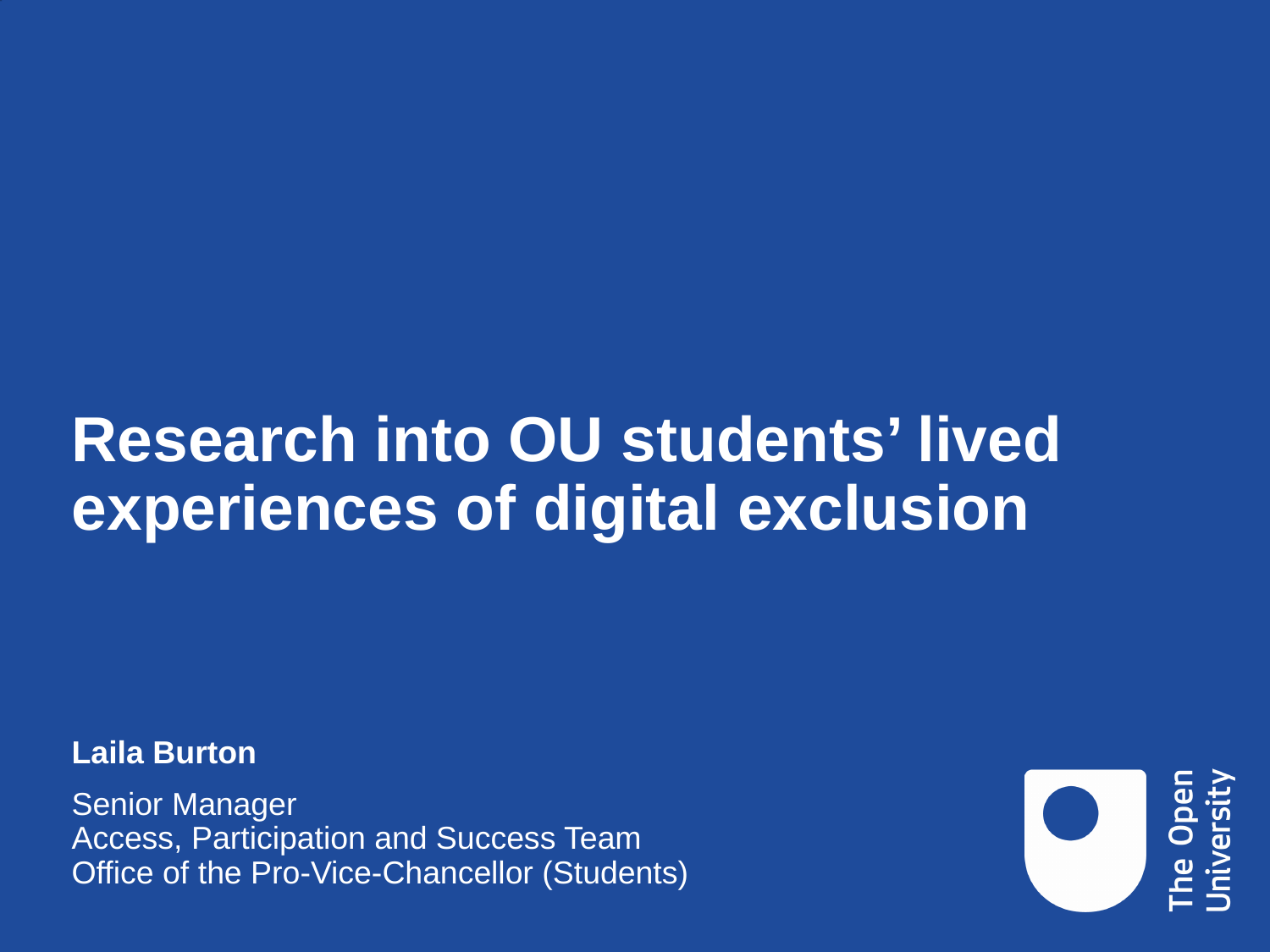

# Research into OU students’ lived experiences of digital exclusion

Laila Burton
Senior Manager
Access, Participation and Success Team
Office of the Pro-Vice-Chancellor (Students)